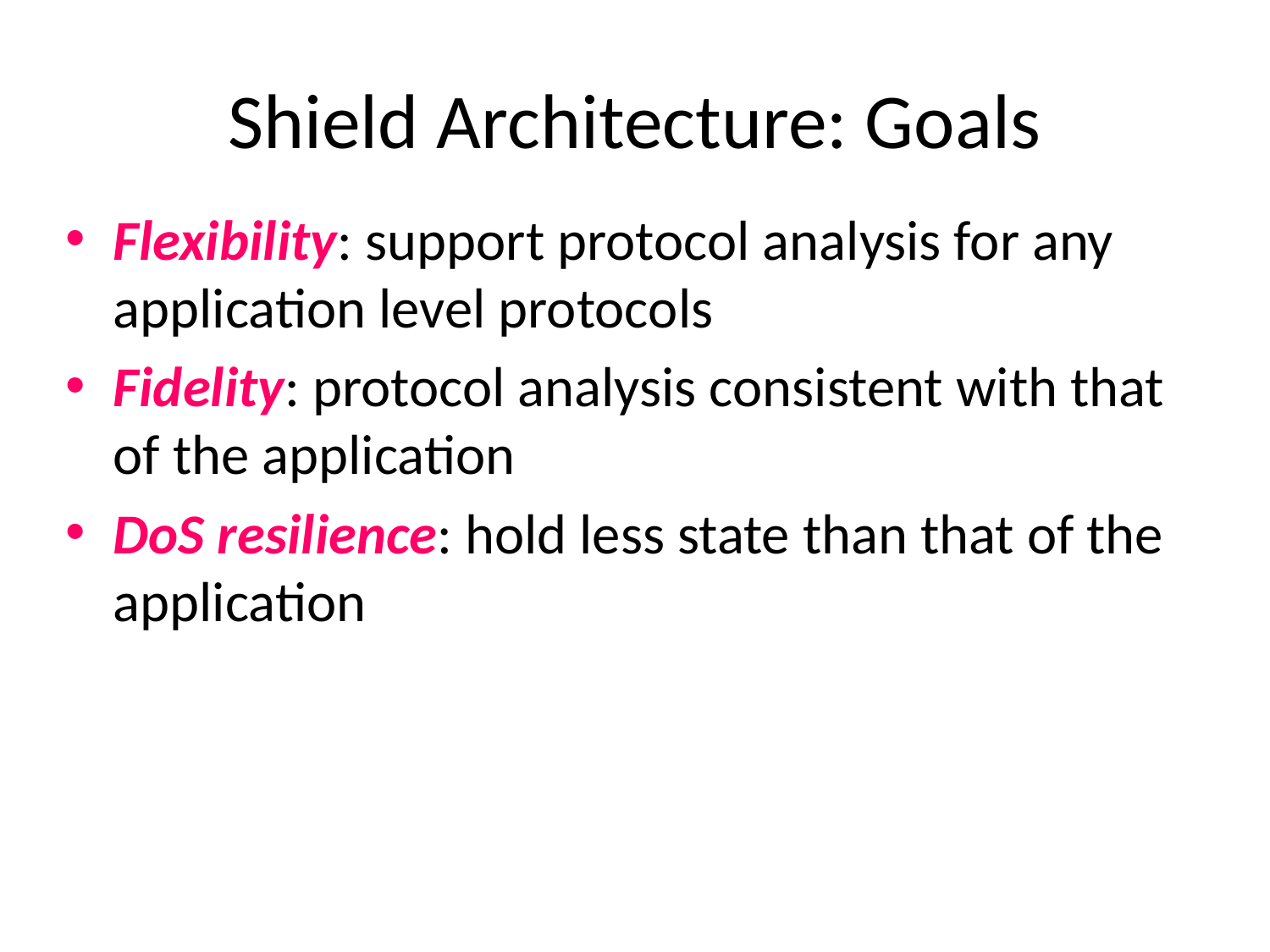

# Shield Architecture: Goals
Flexibility: support protocol analysis for any application level protocols
Fidelity: protocol analysis consistent with that of the application
DoS resilience: hold less state than that of the application